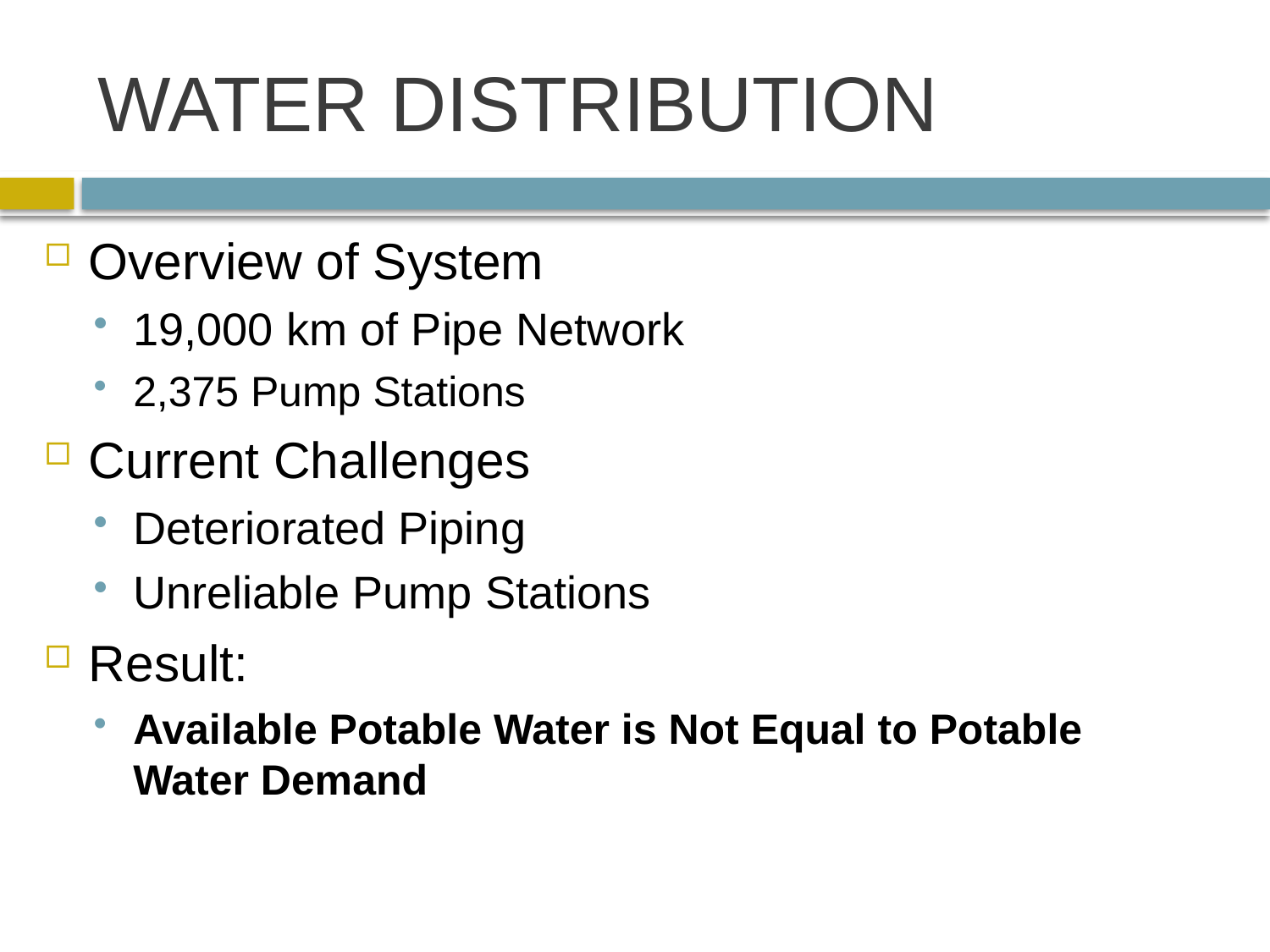

# WATER DISTRIBUTION
Overview of System
19,000 km of Pipe Network
2,375 Pump Stations
Current Challenges
Deteriorated Piping
Unreliable Pump Stations
Result:
Available Potable Water is Not Equal to Potable Water Demand